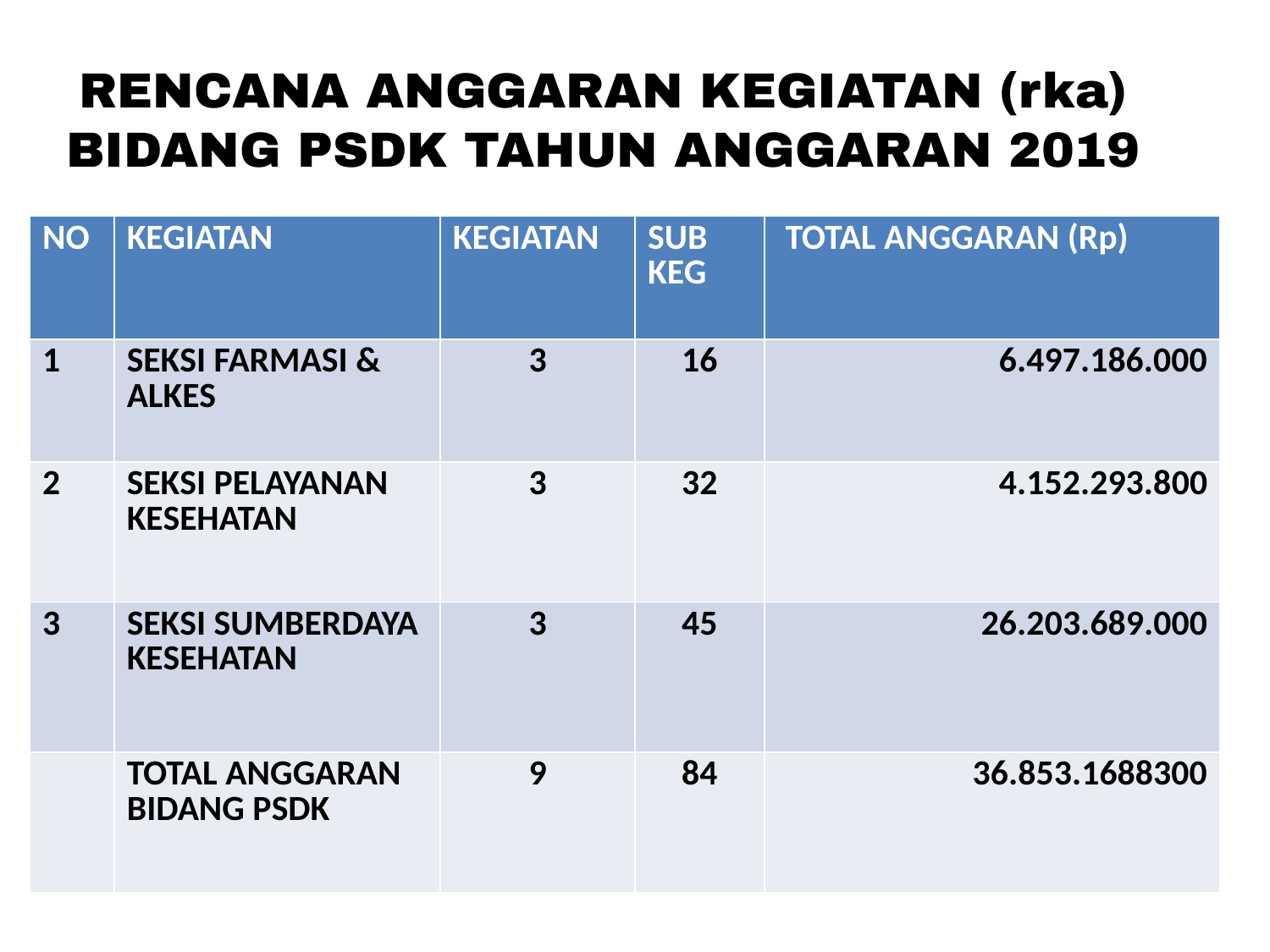

# RENCANA ANGGARAN KEGIATAN (rka) BIDANG PSDK TAHUN ANGGARAN 2019
| NO | KEGIATAN | KEGIATAN | SUB KEG | TOTAL ANGGARAN (Rp) |
| --- | --- | --- | --- | --- |
| 1 | SEKSI FARMASI & ALKES | 3 | 16 | 6.497.186.000 |
| 2 | SEKSI PELAYANAN KESEHATAN | 3 | 32 | 4.152.293.800 |
| 3 | SEKSI SUMBERDAYA KESEHATAN | 3 | 45 | 26.203.689.000 |
|  | TOTAL ANGGARAN BIDANG PSDK | 9 | 84 | 36.853.1688300 |